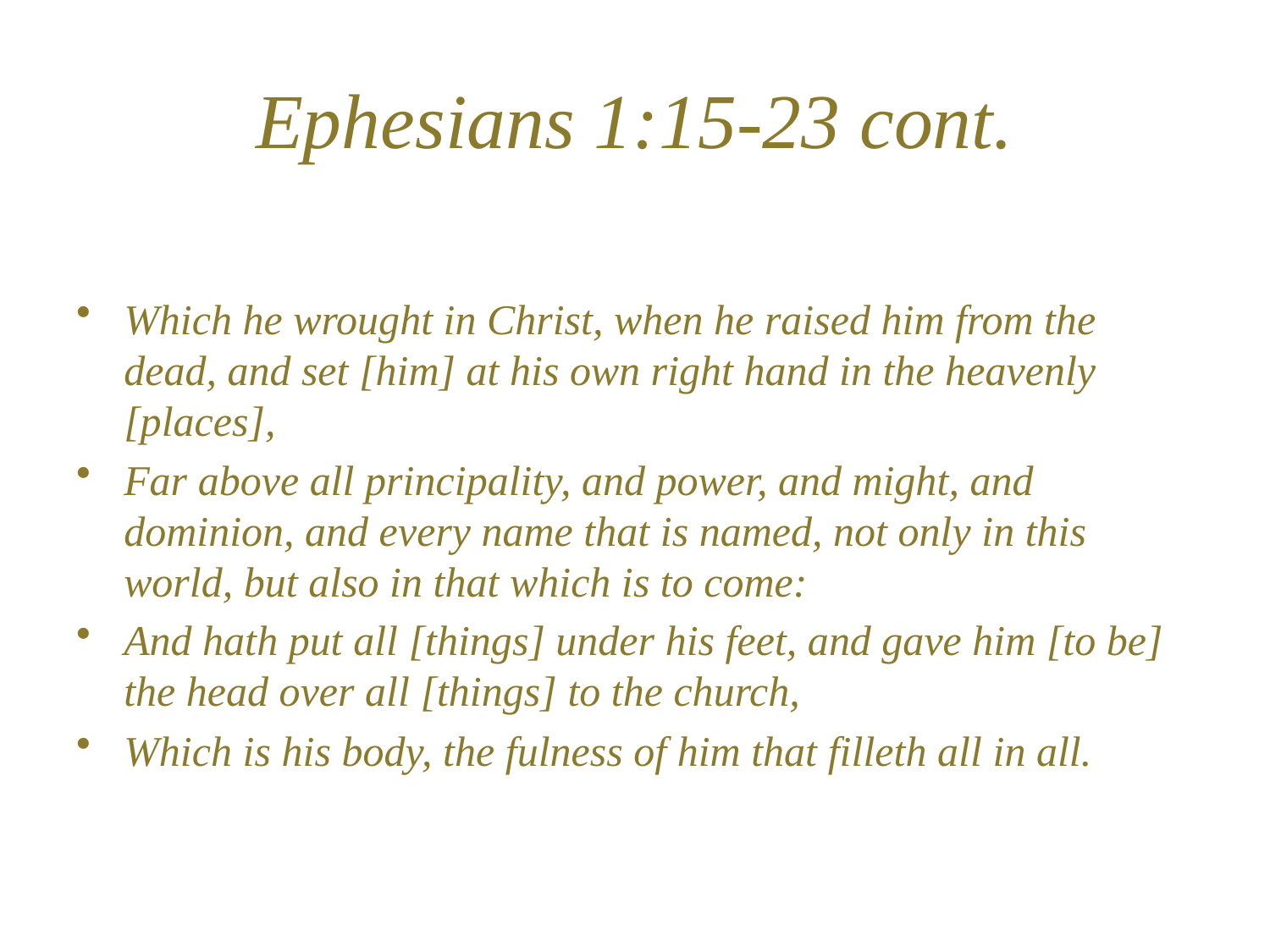

# Ephesians 1:15-23 cont.
Which he wrought in Christ, when he raised him from the dead, and set [him] at his own right hand in the heavenly [places],
Far above all principality, and power, and might, and dominion, and every name that is named, not only in this world, but also in that which is to come:
And hath put all [things] under his feet, and gave him [to be] the head over all [things] to the church,
Which is his body, the fulness of him that filleth all in all.